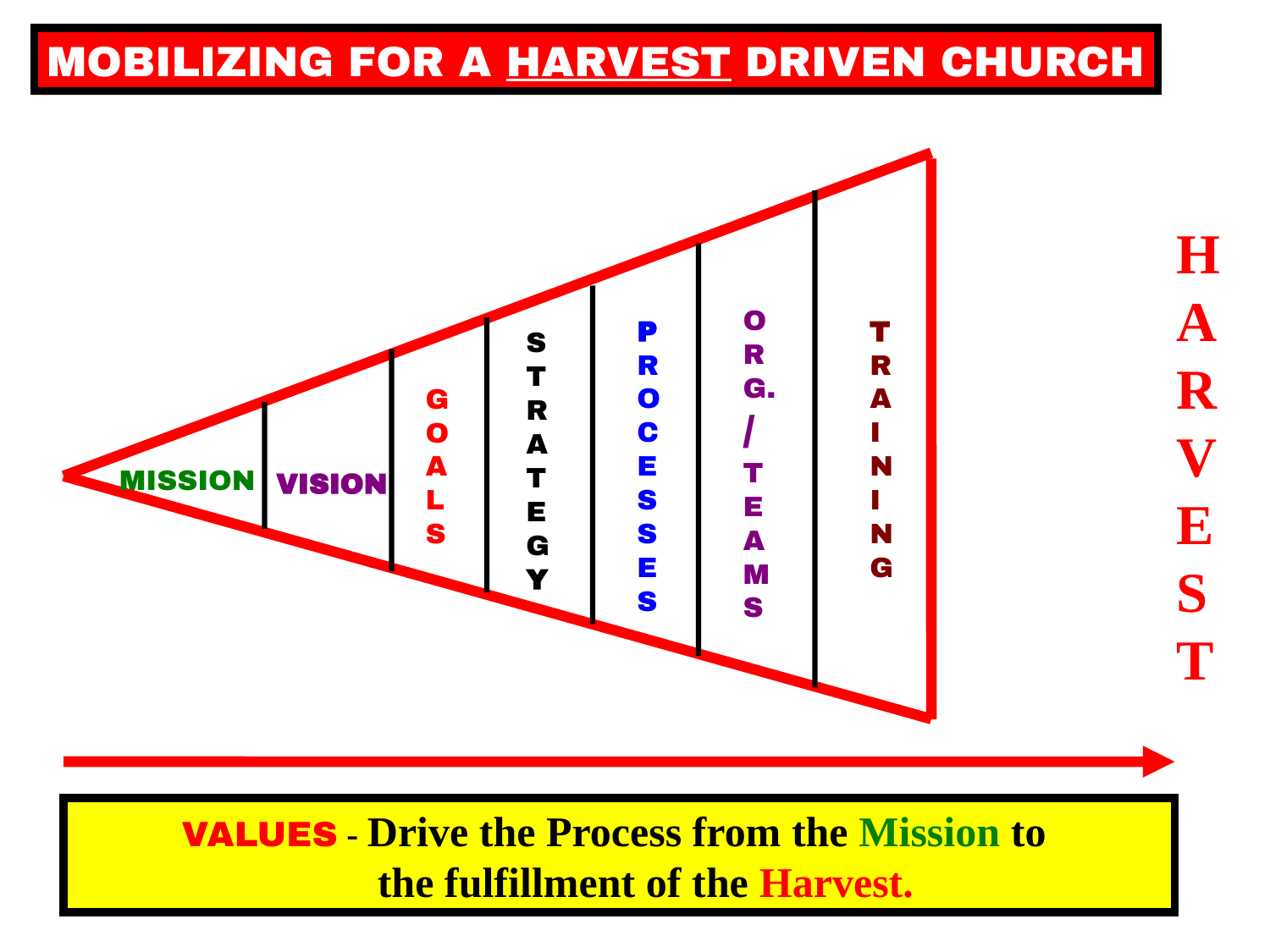

MOBILIZING FOR A HARVEST DRIVEN CHURCH

H
A
R
V
E
S
T

O
R
G.
/
T
E
A
M
S

P
R
O
C
E
S
S
E
S
T
R
A
I
N
I
N
G

S
T
R
A
T
E
G
Y

G
O
A
L
S

VISION

MISSION

VALUES - Drive the Process from the Mission to
     the fulfillment of the Harvest.